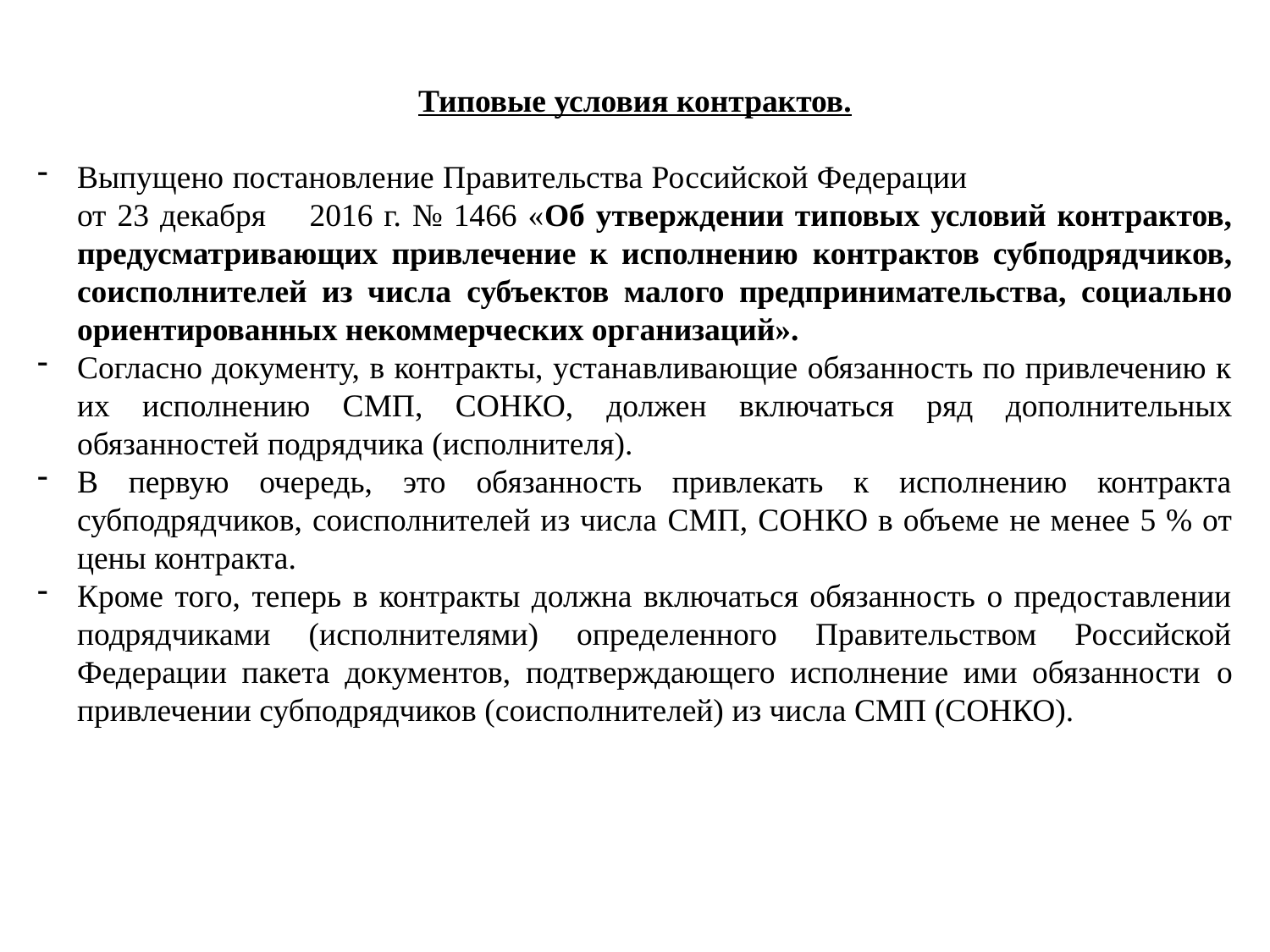

Типовые условия контрактов.

Выпущено постановление Правительства Российской Федерации                               от 23 декабря    2016 г. № 1466 «Об утверждении типовых условий контрактов, предусматривающих привлечение к исполнению контрактов субподрядчиков, соисполнителей из числа субъектов малого предпринимательства, социально ориентированных некоммерческих организаций».
Согласно документу, в контракты, устанавливающие обязанность по привлечению к их исполнению СМП, СОНКО, должен включаться ряд дополнительных обязанностей подрядчика (исполнителя).
В первую очередь, это обязанность привлекать к исполнению контракта субподрядчиков, соисполнителей из числа СМП, СОНКО в объеме не менее 5 % от цены контракта.
Кроме того, теперь в контракты должна включаться обязанность о предоставлении подрядчиками (исполнителями) определенного Правительством Российской Федерации пакета документов, подтверждающего исполнение ими обязанности о привлечении субподрядчиков (соисполнителей) из числа СМП (СОНКО).